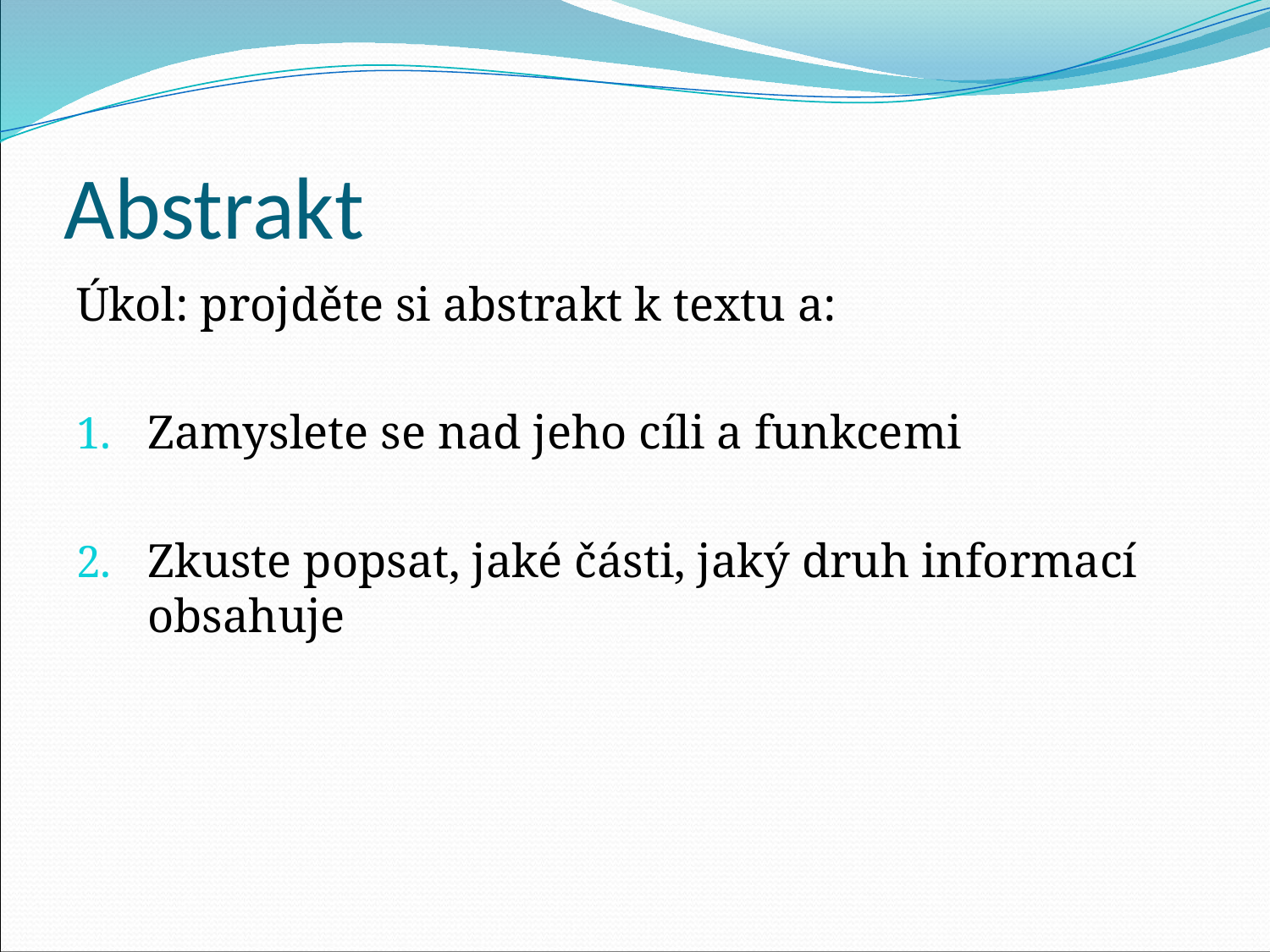

# Abstrakt
Úkol: projděte si abstrakt k textu a:

Zamyslete se nad jeho cíli a funkcemi

Zkuste popsat, jaké části, jaký druh informací obsahuje